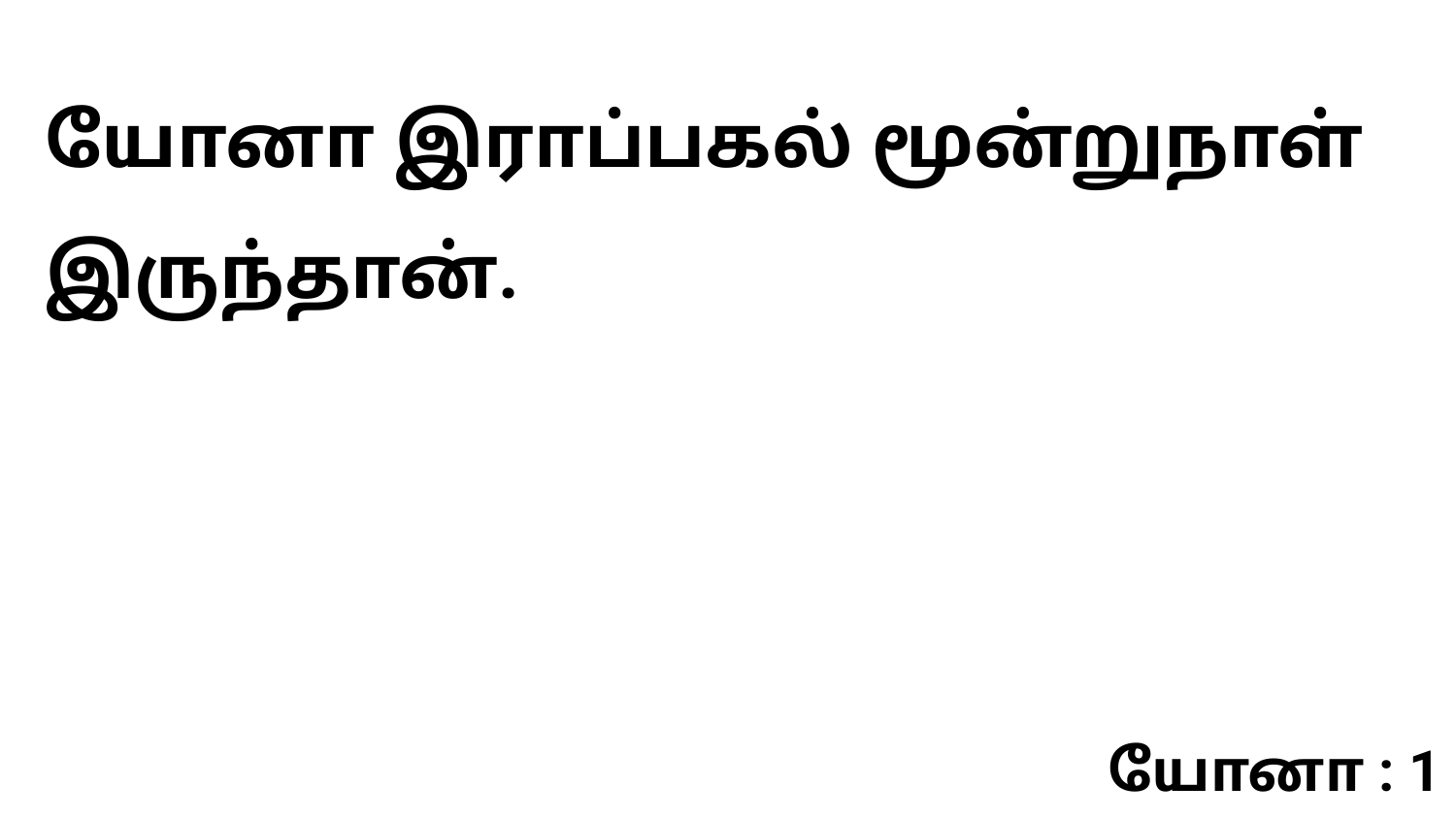

யோனா இராப்பகல் மூன்றுநாள் இருந்தான்.
யோனா : 1